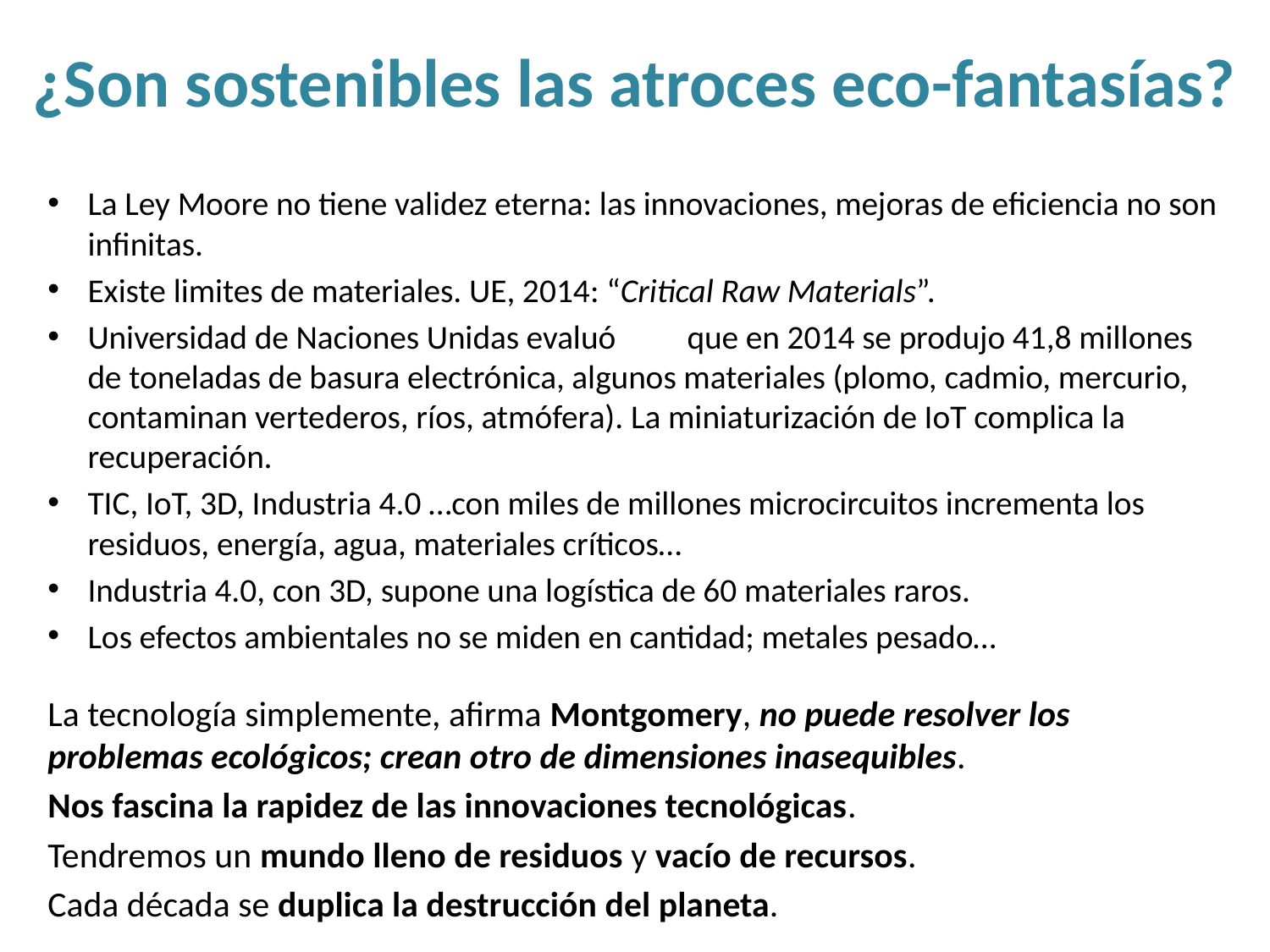

# ¿Son sostenibles las atroces eco-fantasías?
La Ley Moore no tiene validez eterna: las innovaciones, mejoras de eficiencia no son infinitas.
Existe limites de materiales. UE, 2014: “Critical Raw Materials”.
Universidad de Naciones Unidas evaluó 	que en 2014 se produjo 41,8 millones de toneladas de basura electrónica, algunos materiales (plomo, cadmio, mercurio, contaminan vertederos, ríos, atmófera). La miniaturización de IoT complica la recuperación.
TIC, IoT, 3D, Industria 4.0 …con miles de millones microcircuitos incrementa los residuos, energía, agua, materiales críticos…
Industria 4.0, con 3D, supone una logística de 60 materiales raros.
Los efectos ambientales no se miden en cantidad; metales pesado…

La tecnología simplemente, afirma Montgomery, no puede resolver los problemas ecológicos; crean otro de dimensiones inasequibles.
Nos fascina la rapidez de las innovaciones tecnológicas.
Tendremos un mundo lleno de residuos y vacío de recursos.
Cada década se duplica la destrucción del planeta.